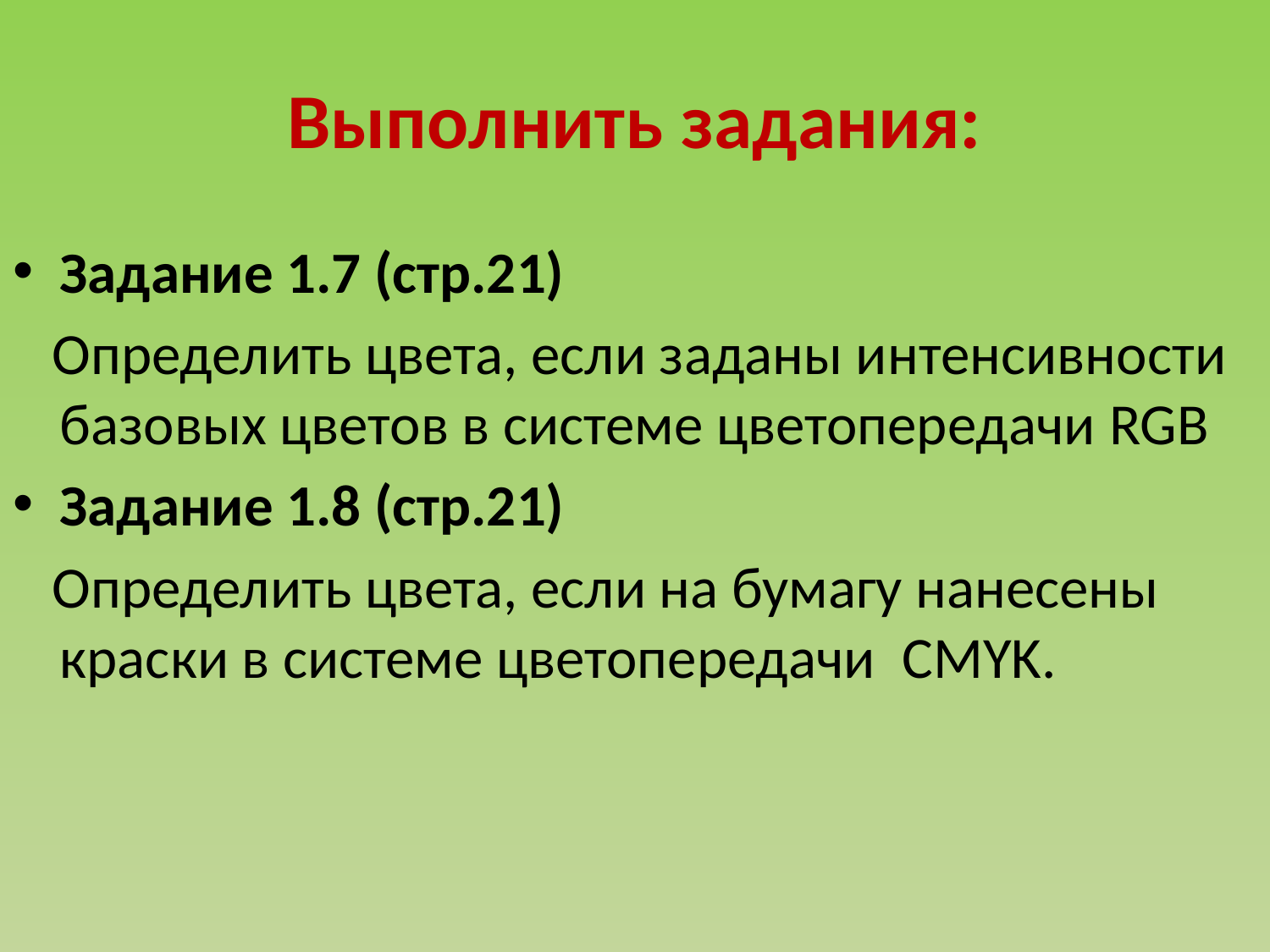

# Выполнить задания:
Задание 1.7 (стр.21)
   Определить цвета, если заданы интенсивности базовых цветов в системе цветопередачи RGB
Задание 1.8 (стр.21)
   Определить цвета, если на бумагу нанесены краски в системе цветопередачи  CMYK.